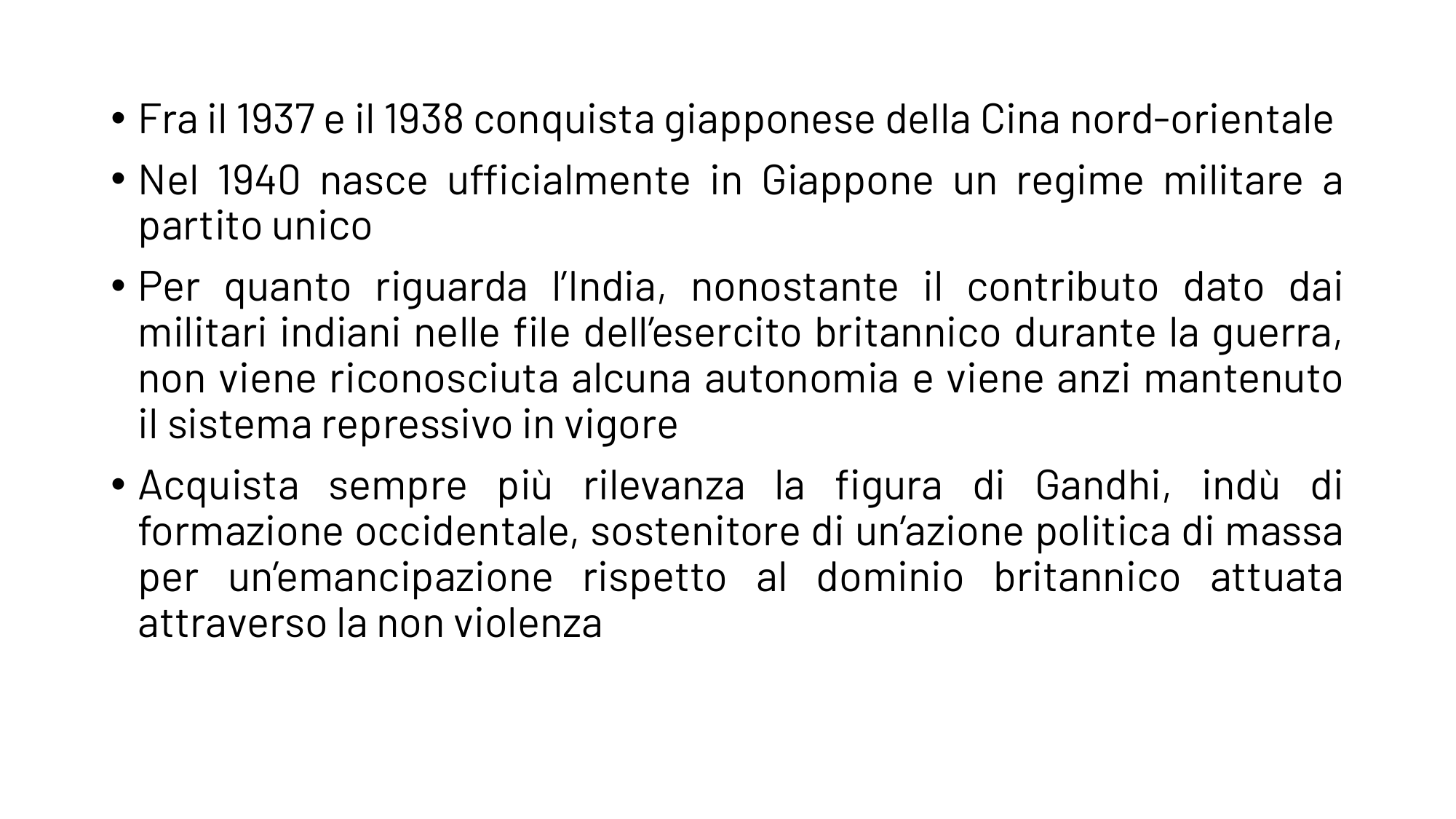

Fra il 1937 e il 1938 conquista giapponese della Cina nord-orientale
Nel 1940 nasce ufficialmente in Giappone un regime militare a partito unico
Per quanto riguarda l’India, nonostante il contributo dato dai militari indiani nelle file dell’esercito britannico durante la guerra, non viene riconosciuta alcuna autonomia e viene anzi mantenuto il sistema repressivo in vigore
Acquista sempre più rilevanza la figura di Gandhi, indù di formazione occidentale, sostenitore di un’azione politica di massa per un’emancipazione rispetto al dominio britannico attuata attraverso la non violenza